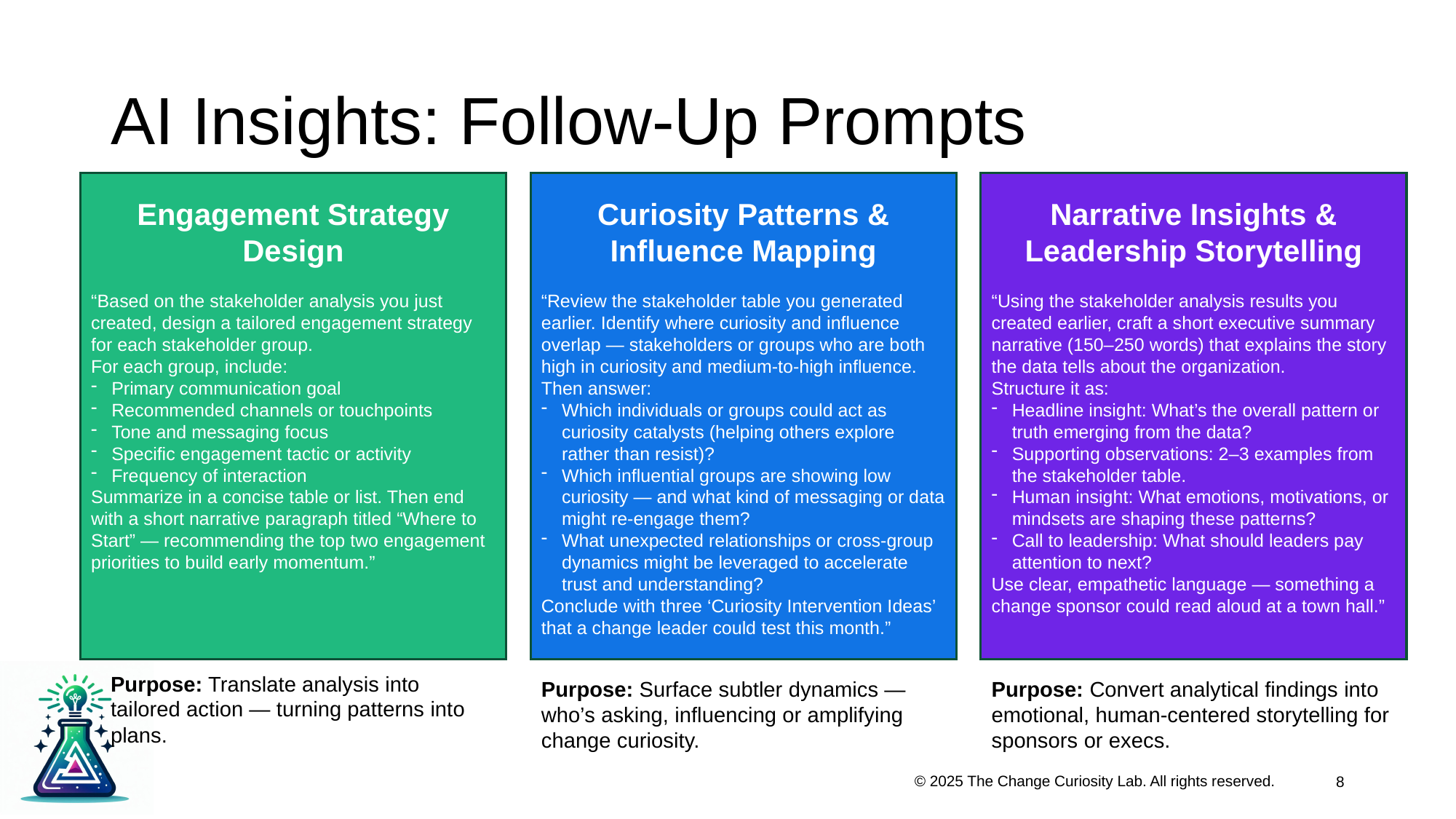

# AI Insights: Follow-Up Prompts
Engagement Strategy Design

“Based on the stakeholder analysis you just created, design a tailored engagement strategy for each stakeholder group.
For each group, include:
Primary communication goal
Recommended channels or touchpoints
Tone and messaging focus
Specific engagement tactic or activity
Frequency of interaction
Summarize in a concise table or list. Then end with a short narrative paragraph titled “Where to Start” — recommending the top two engagement priorities to build early momentum.”
Curiosity Patterns & Influence Mapping

“Review the stakeholder table you generated earlier. Identify where curiosity and influence overlap — stakeholders or groups who are both high in curiosity and medium-to-high influence. Then answer:
Which individuals or groups could act as curiosity catalysts (helping others explore rather than resist)?
Which influential groups are showing low curiosity — and what kind of messaging or data might re-engage them?
What unexpected relationships or cross-group dynamics might be leveraged to accelerate trust and understanding?
Conclude with three ‘Curiosity Intervention Ideas’ that a change leader could test this month.”
Narrative Insights & Leadership Storytelling

“Using the stakeholder analysis results you created earlier, craft a short executive summary narrative (150–250 words) that explains the story the data tells about the organization.
Structure it as:
Headline insight: What’s the overall pattern or truth emerging from the data?
Supporting observations: 2–3 examples from the stakeholder table.
Human insight: What emotions, motivations, or mindsets are shaping these patterns?
Call to leadership: What should leaders pay attention to next?
Use clear, empathetic language — something a change sponsor could read aloud at a town hall.”
Purpose: Translate analysis into tailored action — turning patterns into plans.
Purpose: Surface subtler dynamics — who’s asking, influencing or amplifying change curiosity.
Purpose: Convert analytical findings into emotional, human-centered storytelling for sponsors or execs.
8